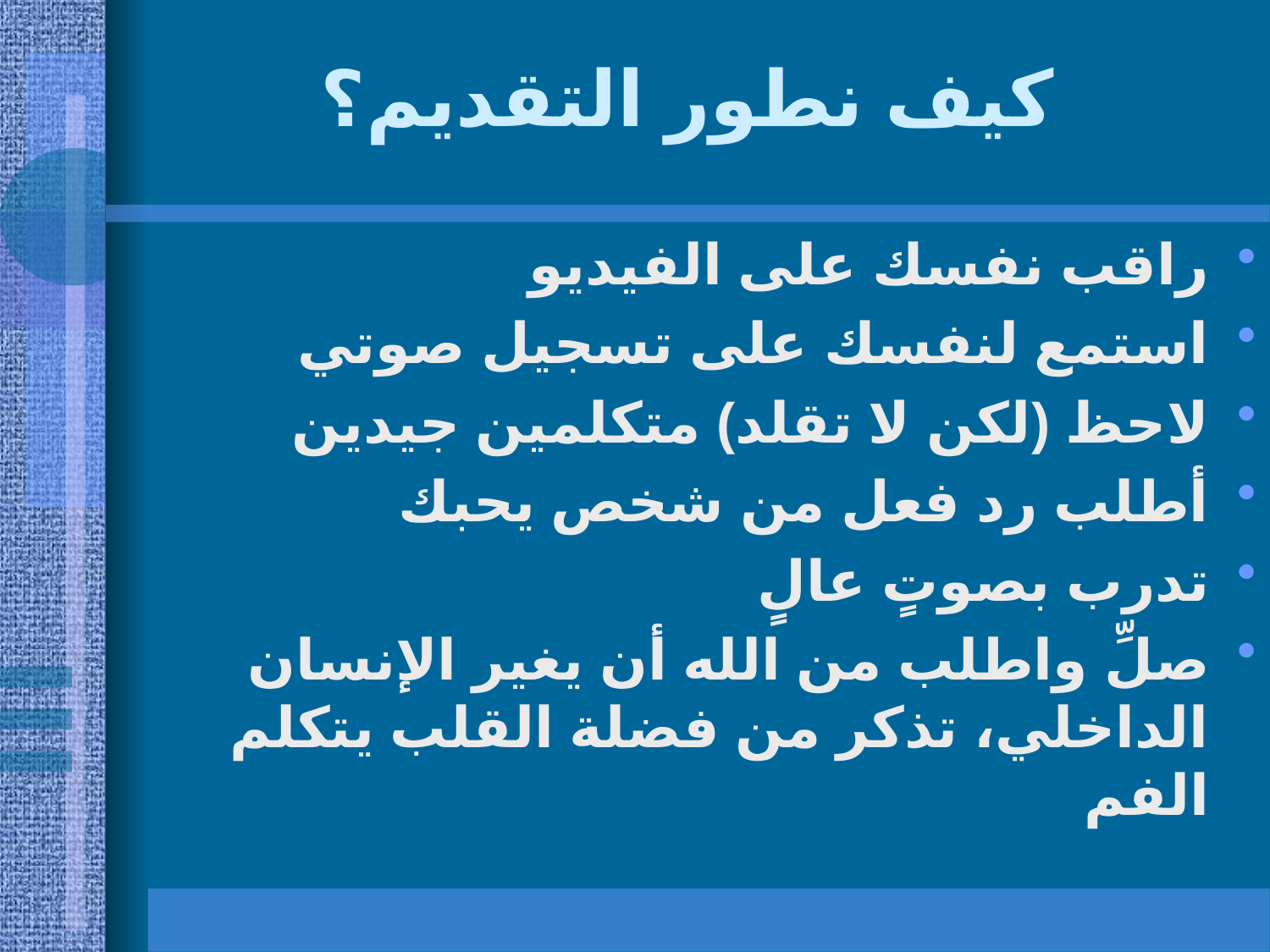

# كيف نطور التقديم؟
راقب نفسك على الفيديو
استمع لنفسك على تسجيل صوتي
لاحظ (لكن لا تقلد) متكلمين جيدين
أطلب رد فعل من شخص يحبك
تدرب بصوتٍ عالٍ
صلِّ واطلب من الله أن يغير الإنسان الداخلي، تذكر من فضلة القلب يتكلم الفم